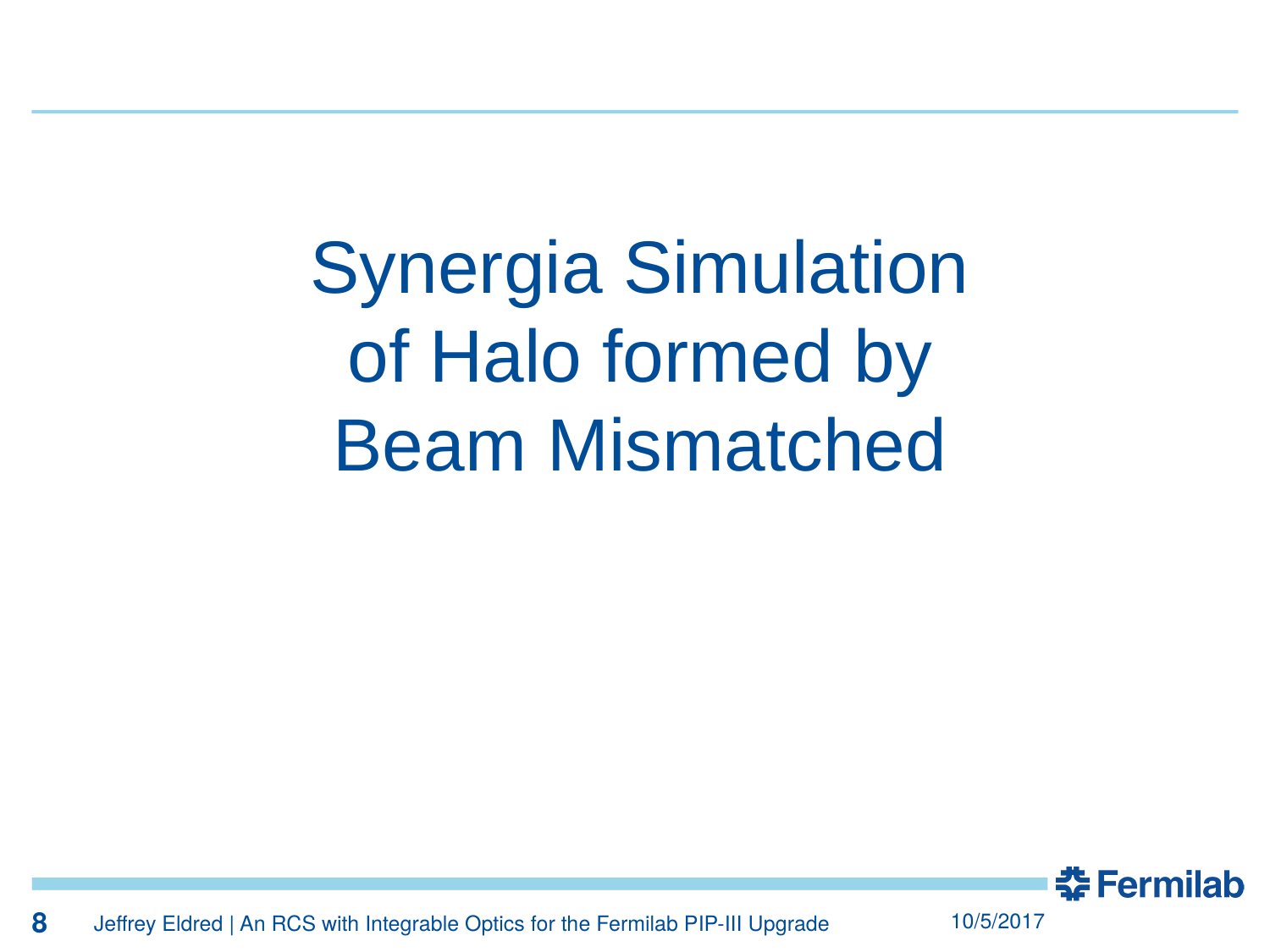

8
8
Synergia Simulation
of Halo formed by
Beam Mismatched
8
10/5/2017
Jeffrey Eldred | An RCS with Integrable Optics for the Fermilab PIP-III Upgrade